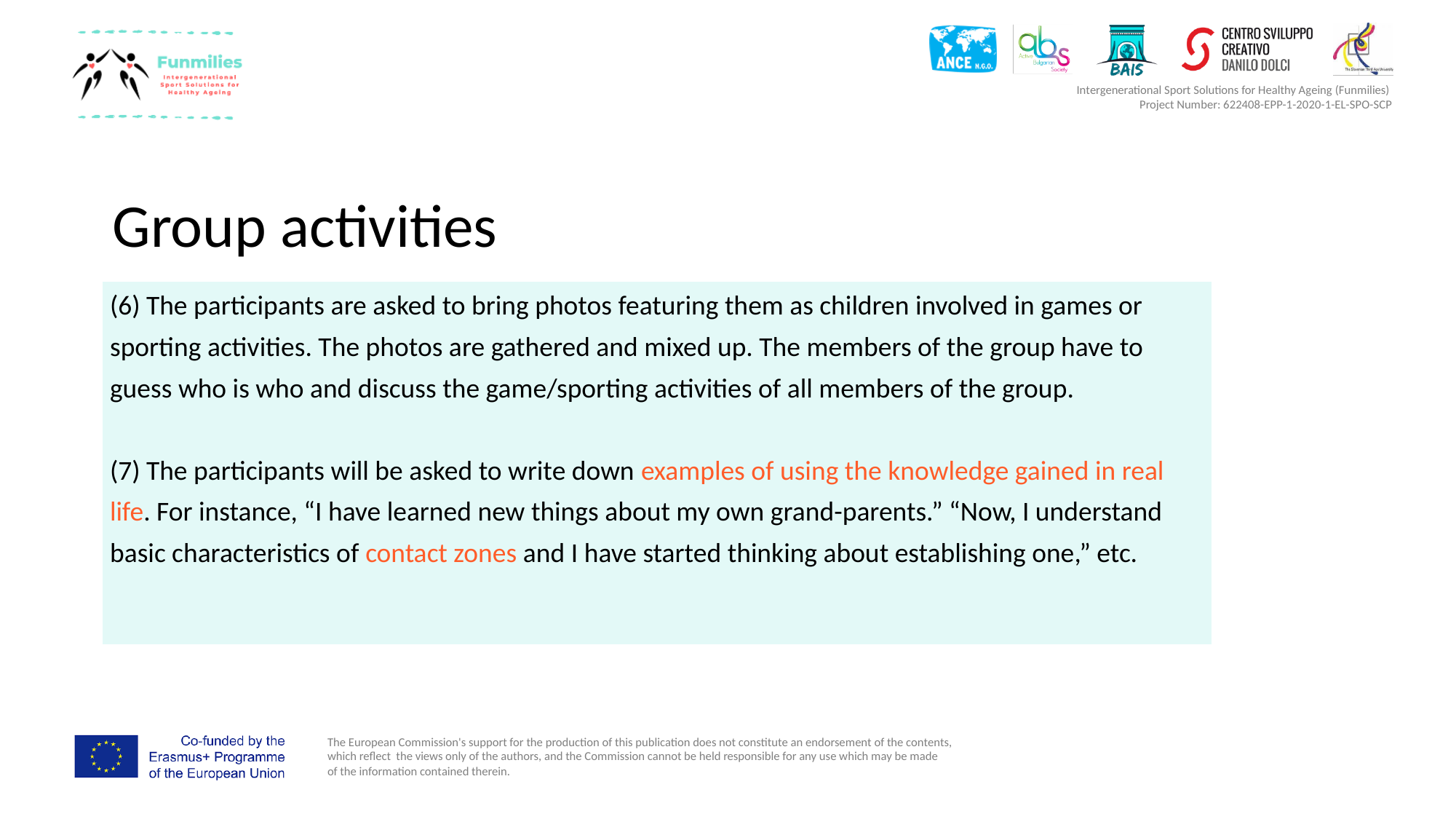

# Group activities
| (6) The participants are asked to bring photos featuring them as children involved in games or sporting activities. The photos are gathered and mixed up. The members of the group have to guess who is who and discuss the game/sporting activities of all members of the group. (7) The participants will be asked to write down examples of using the knowledge gained in real life. For instance, “I have learned new things about my own grand-parents.” “Now, I understand basic characteristics of contact zones and I have started thinking about establishing one,” etc. |
| --- |